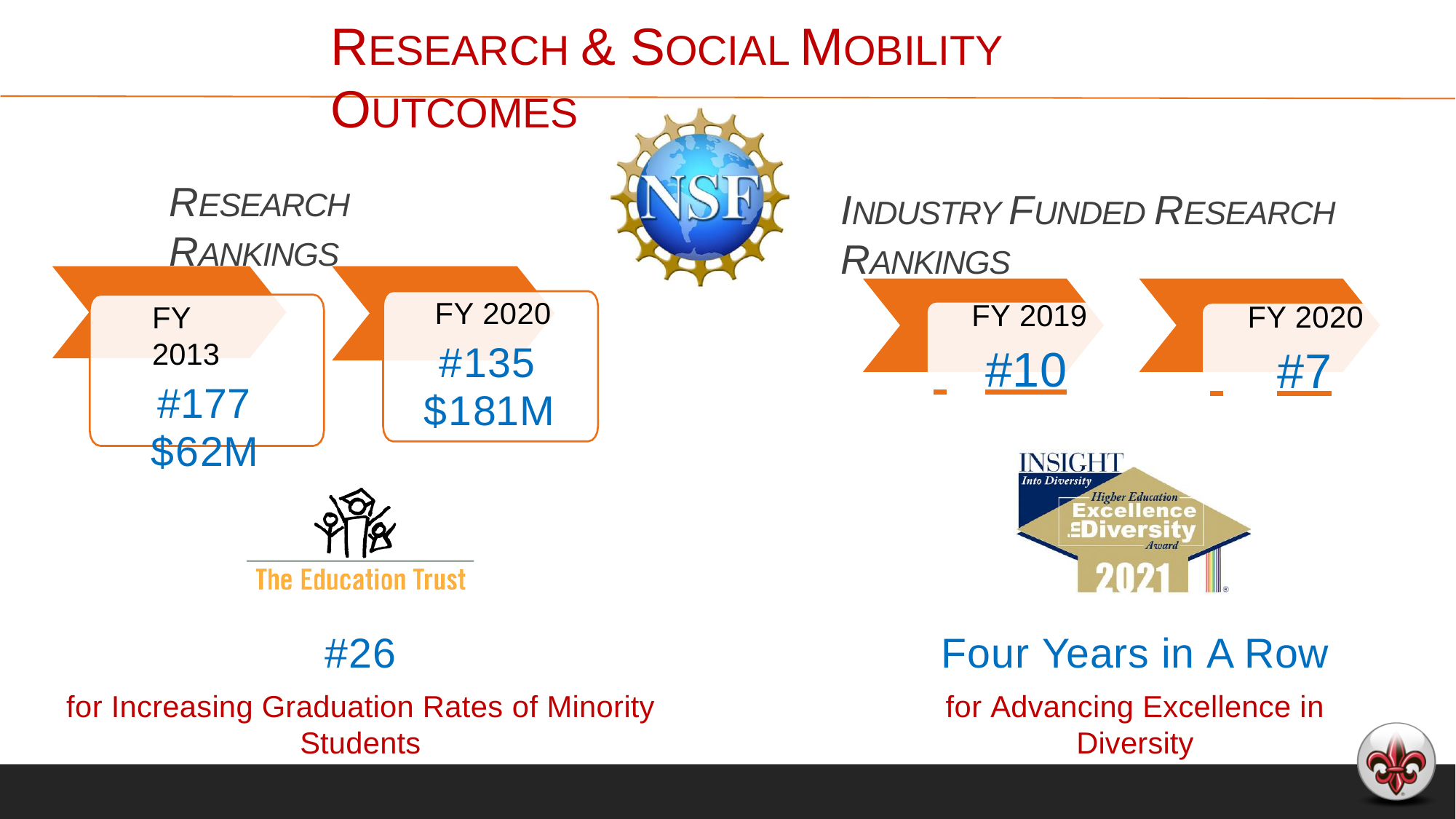

# RESEARCH & SOCIAL MOBILITY OUTCOMES

RESEARCH RANKINGS
INDUSTRY FUNDED RESEARCH RANKINGS

FY 2020
#135
$181M
FY 2013
#177
$62M
FY 2019
 	#10

FY 2020
 	#7

#26
for Increasing Graduation Rates of Minority Students
Four Years in A Row
for Advancing Excellence in Diversity